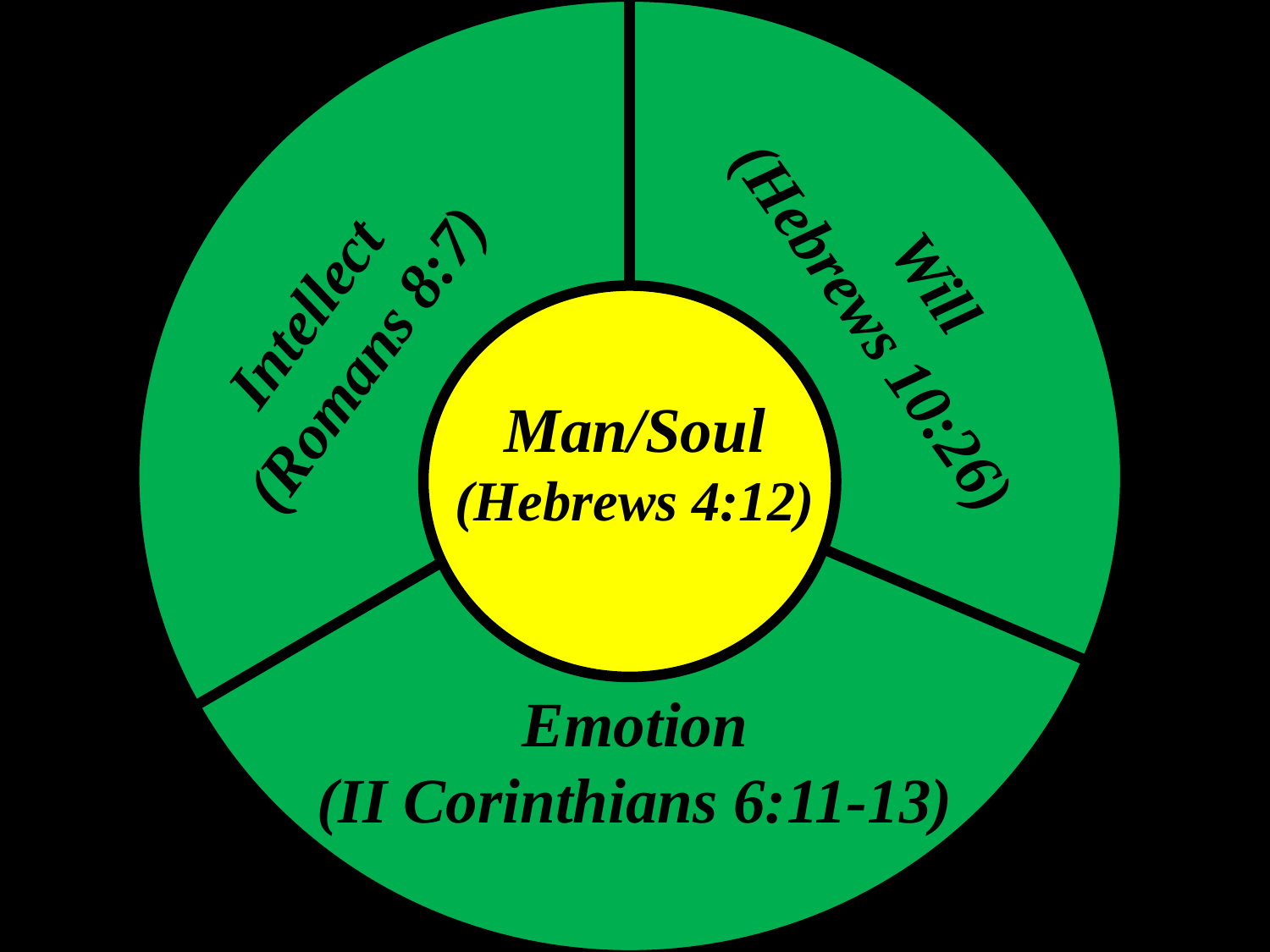

Will
(Hebrews 10:26)
Intellect
(Romans 8:7)

Man/Soul
(Hebrews 4:12)
Emotion
(II Corinthians 6:11-13)